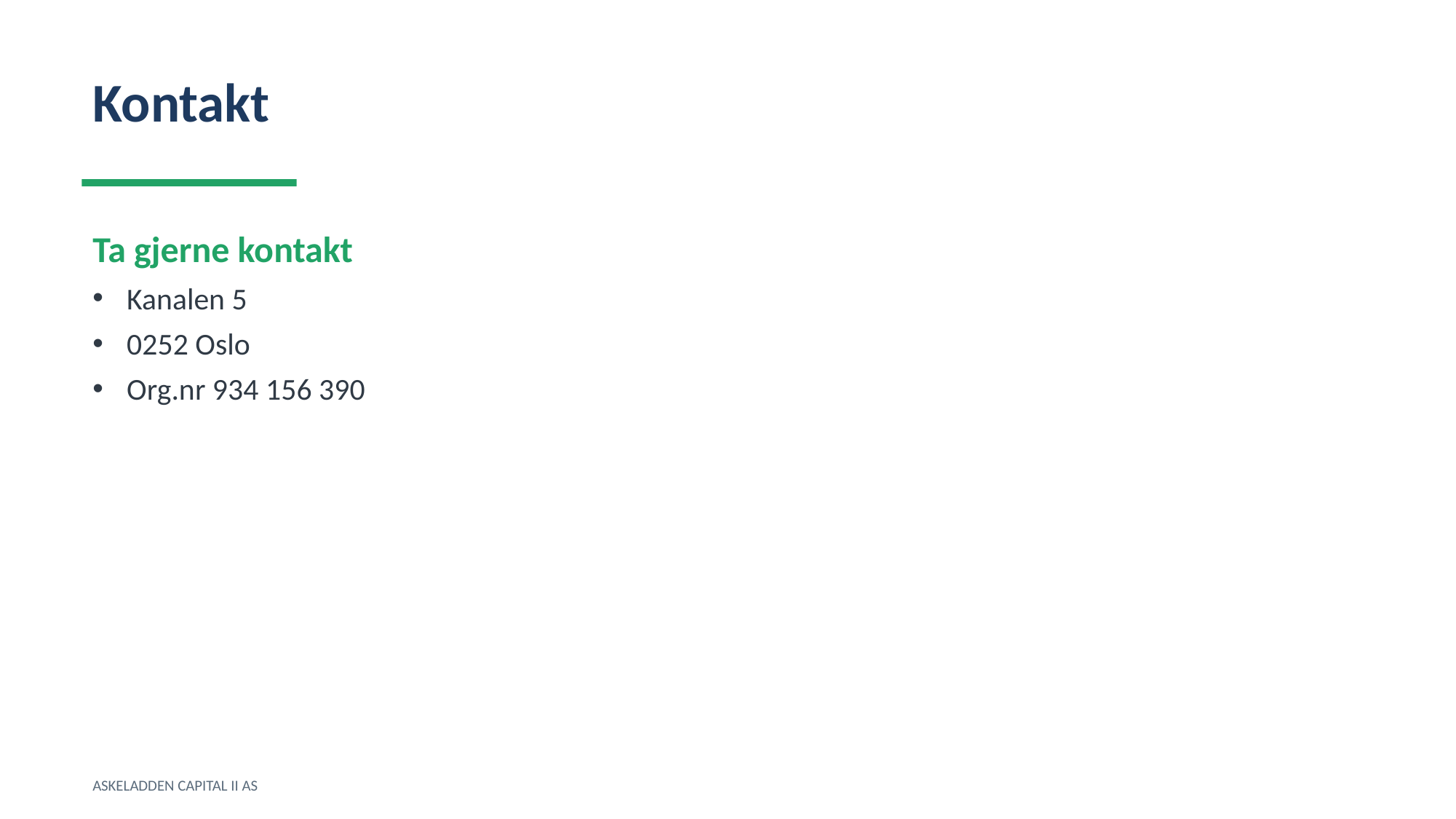

Kontakt

Ta gjerne kontakt
Kanalen 5
0252 Oslo
Org.nr 934 156 390
ASKELADDEN CAPITAL II AS